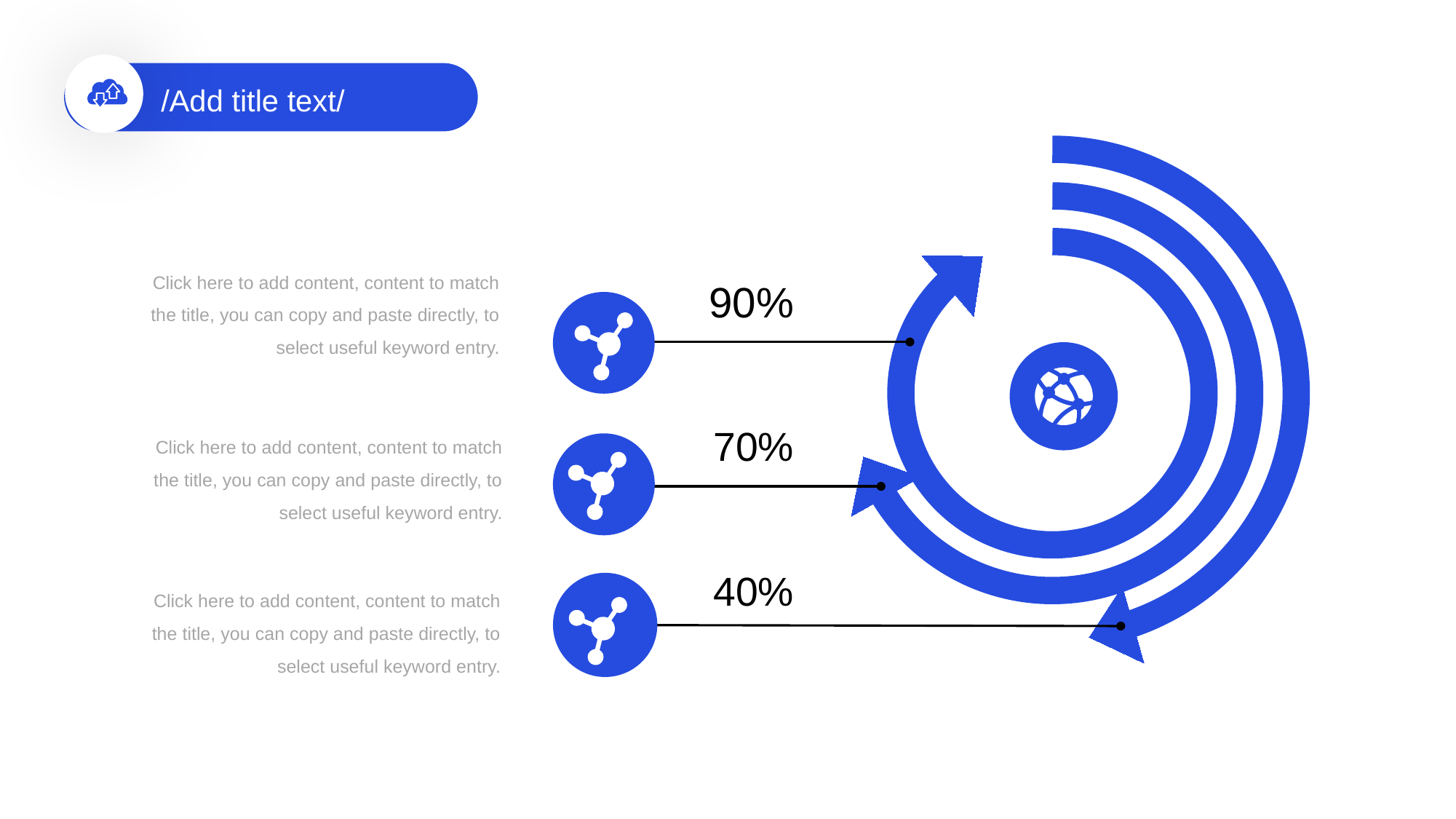

/Add title text/

Click here to add content, content to match the title, you can copy and paste directly, to select useful keyword entry.
90%

70%
Click here to add content, content to match the title, you can copy and paste directly, to select useful keyword entry.

40%

Click here to add content, content to match the title, you can copy and paste directly, to select useful keyword entry.